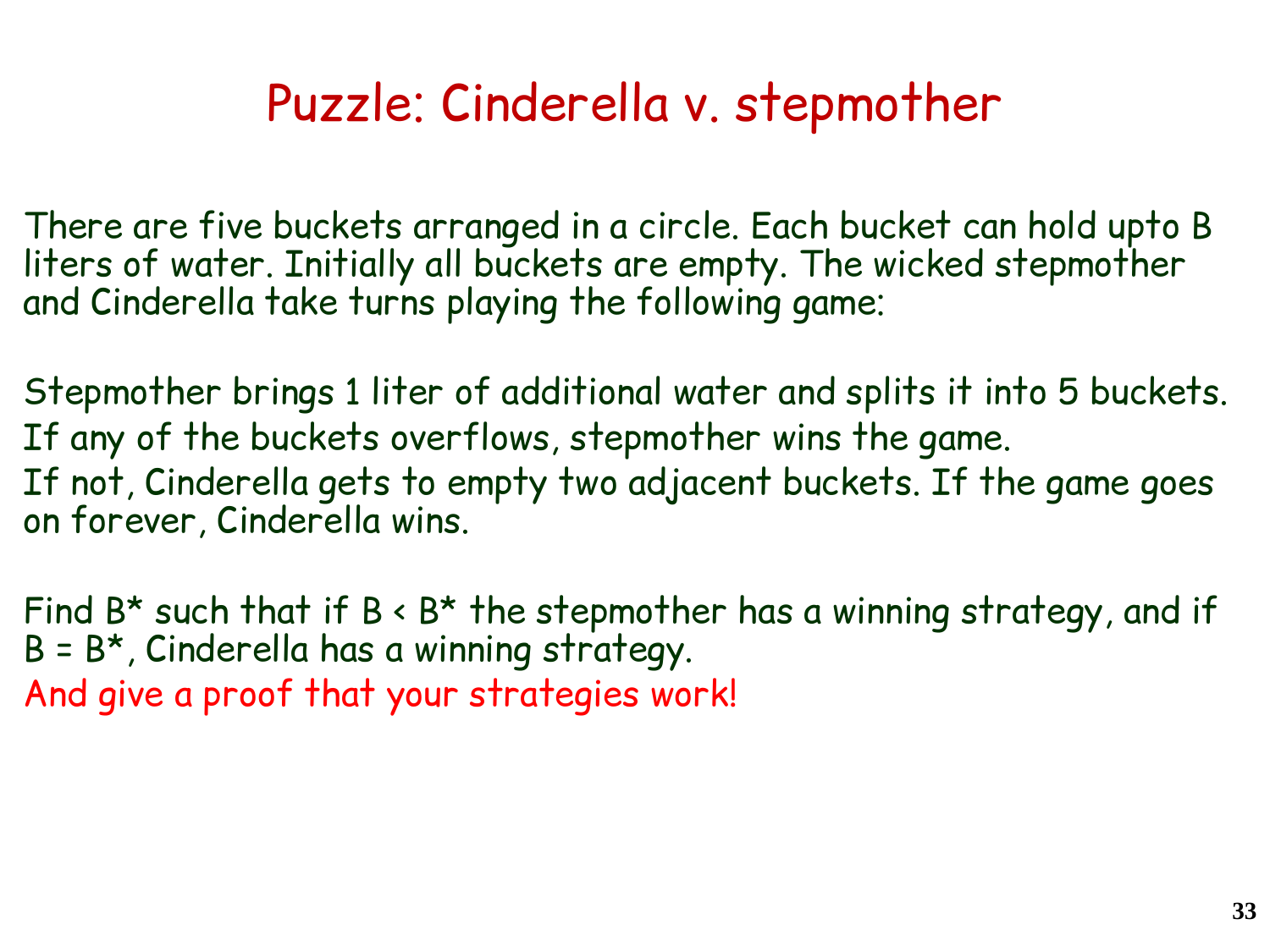

# Puzzle: Cinderella v. stepmother
There are five buckets arranged in a circle. Each bucket can hold upto B liters of water. Initially all buckets are empty. The wicked stepmother and Cinderella take turns playing the following game:

Stepmother brings 1 liter of additional water and splits it into 5 buckets.
If any of the buckets overflows, stepmother wins the game.
If not, Cinderella gets to empty two adjacent buckets. If the game goes on forever, Cinderella wins.

Find B* such that if B < B* the stepmother has a winning strategy, and if B = B*, Cinderella has a winning strategy.
And give a proof that your strategies work!

33